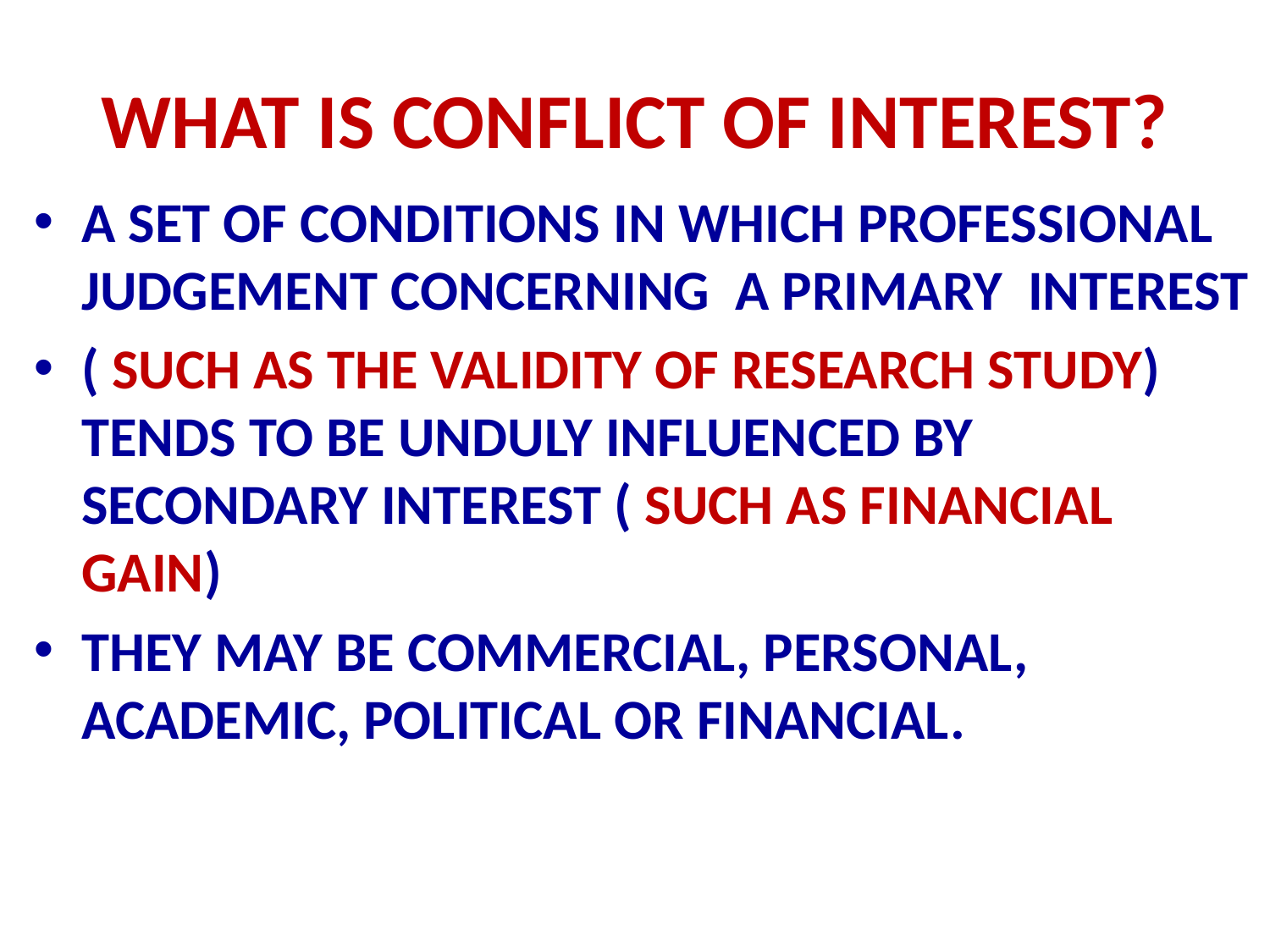

# WHAT IS CONFLICT OF INTEREST?
A SET OF CONDITIONS IN WHICH PROFESSIONAL JUDGEMENT CONCERNING  A PRIMARY  INTEREST
( SUCH AS THE VALIDITY OF RESEARCH STUDY) TENDS TO BE UNDULY INFLUENCED BY SECONDARY INTEREST ( SUCH AS FINANCIAL GAIN)
THEY MAY BE COMMERCIAL, PERSONAL, ACADEMIC, POLITICAL OR FINANCIAL.